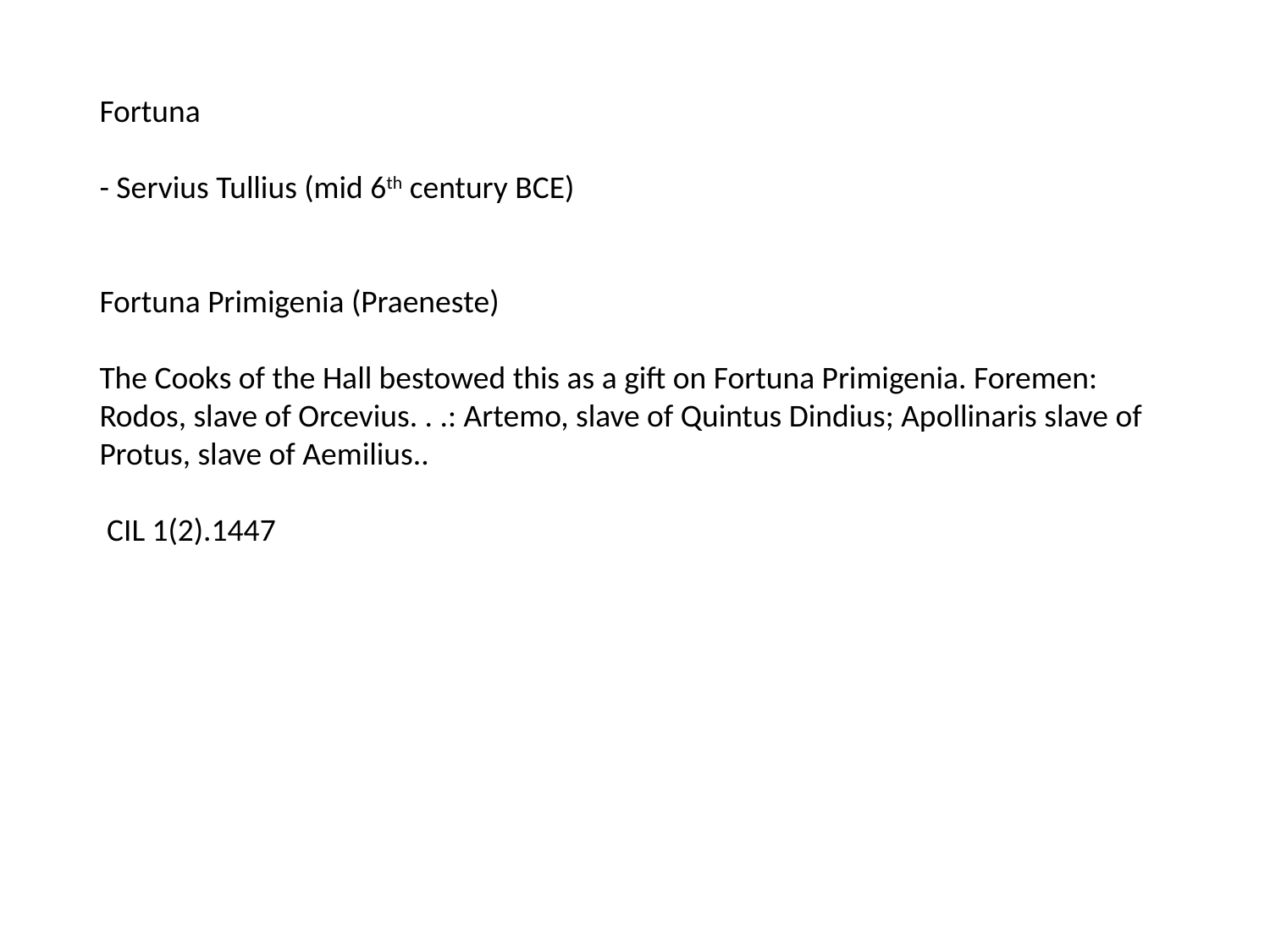

Fortuna

- Servius Tullius (mid 6th century BCE)

Fortuna Primigenia (Praeneste)

The Cooks of the Hall bestowed this as a gift on Fortuna Primigenia. Foremen: Rodos, slave of Orcevius. . .: Artemo, slave of Quintus Dindius; Apollinaris slave of Protus, slave of Aemilius..

 CIL 1(2).1447